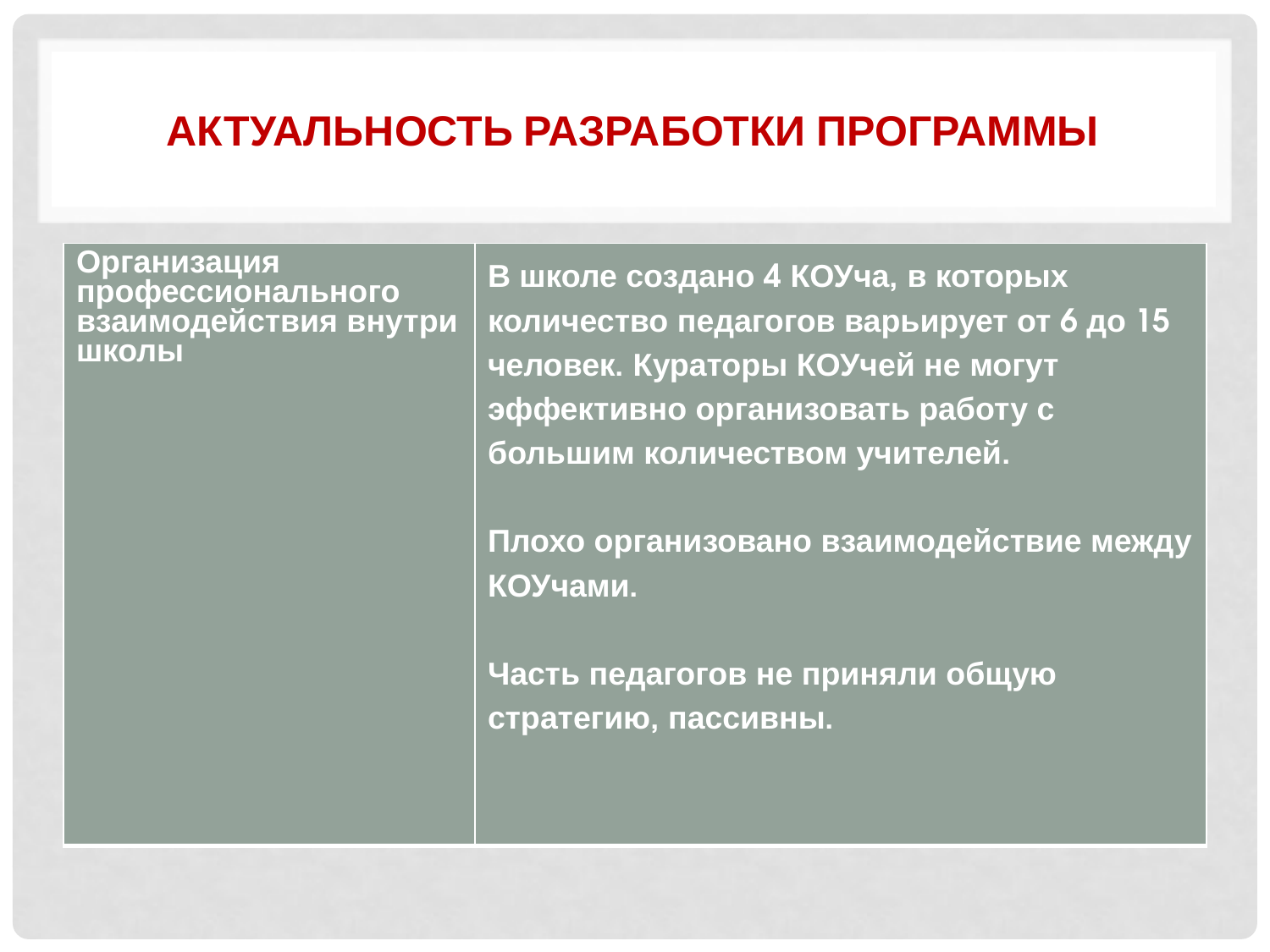

# Актуальность разработки программы
| Организация профессионального взаимодействия внутри школы | В школе создано 4 КОУча, в которых количество педагогов варьирует от 6 до 15 человек. Кураторы КОУчей не могут эффективно организовать работу с большим количеством учителей. Плохо организовано взаимодействие между КОУчами. Часть педагогов не приняли общую стратегию, пассивны. |
| --- | --- |